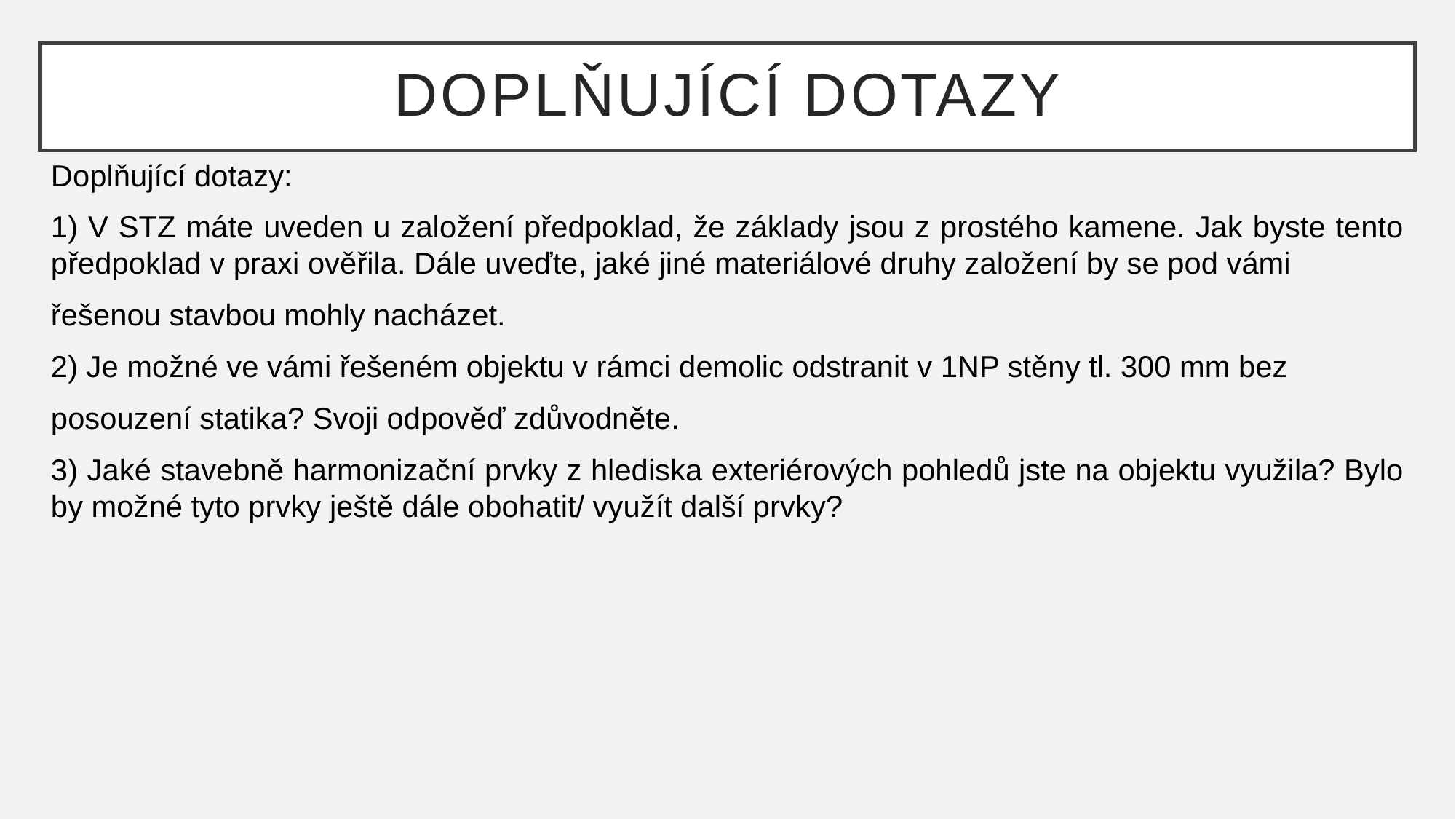

# doplňující dotazy
Doplňující dotazy:
1) V STZ máte uveden u založení předpoklad, že základy jsou z prostého kamene. Jak byste tento předpoklad v praxi ověřila. Dále uveďte, jaké jiné materiálové druhy založení by se pod vámi
řešenou stavbou mohly nacházet.
2) Je možné ve vámi řešeném objektu v rámci demolic odstranit v 1NP stěny tl. 300 mm bez
posouzení statika? Svoji odpověď zdůvodněte.
3) Jaké stavebně harmonizační prvky z hlediska exteriérových pohledů jste na objektu využila? Bylo by možné tyto prvky ještě dále obohatit/ využít další prvky?